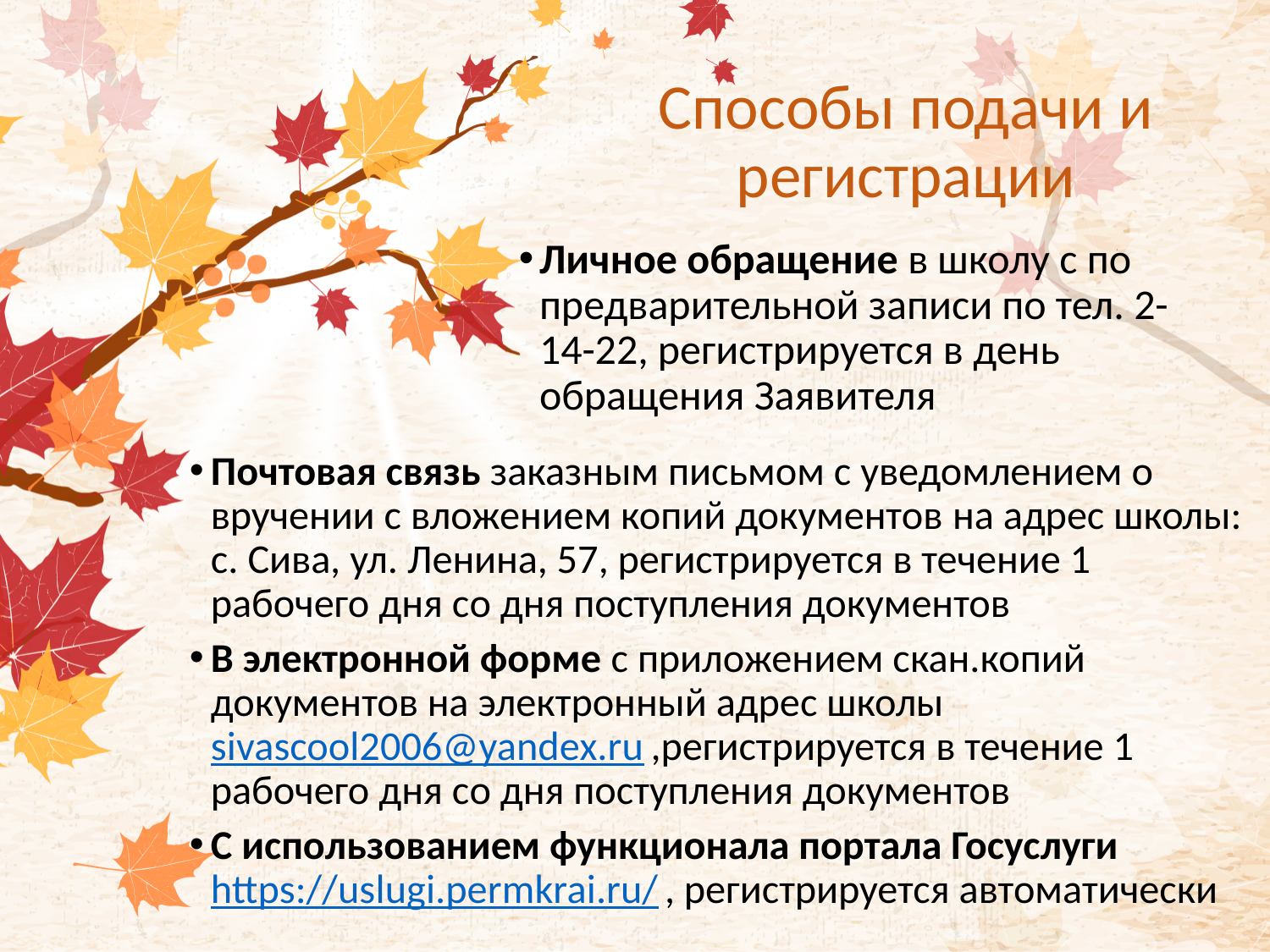

# Способы подачи и регистрации
Личное обращение в школу с по предварительной записи по тел. 2-14-22, регистрируется в день обращения Заявителя
Почтовая связь заказным письмом с уведомлением о вручении с вложением копий документов на адрес школы: с. Сива, ул. Ленина, 57, регистрируется в течение 1 рабочего дня со дня поступления документов
В электронной форме с приложением скан.копий документов на электронный адрес школы sivascool2006@yandex.ru ,регистрируется в течение 1 рабочего дня со дня поступления документов
С использованием функционала портала Госуслуги https://uslugi.permkrai.ru/ , регистрируется автоматически